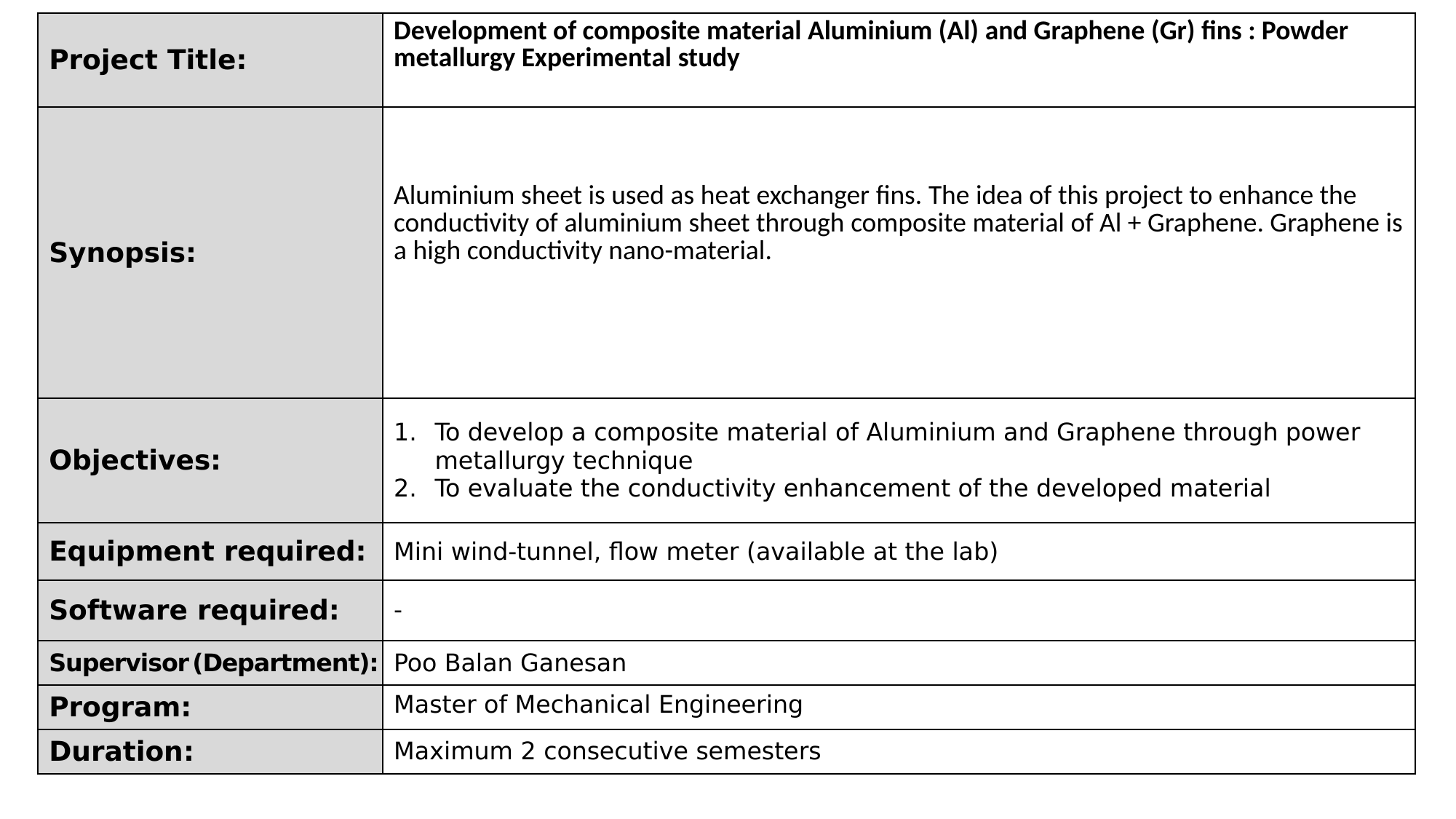

| Project Title: | Development of composite material Aluminium (Al) and Graphene (Gr) fins : Powder metallurgy Experimental study |
| --- | --- |
| Synopsis: | Aluminium sheet is used as heat exchanger fins. The idea of this project to enhance the conductivity of aluminium sheet through composite material of Al + Graphene. Graphene is a high conductivity nano-material. |
| Objectives: | To develop a composite material of Aluminium and Graphene through power metallurgy technique To evaluate the conductivity enhancement of the developed material |
| Equipment required: | Mini wind-tunnel, flow meter (available at the lab) |
| Software required: | - |
| Supervisor (Department): | Poo Balan Ganesan |
| Program: | Master of Mechanical Engineering |
| Duration: | Maximum 2 consecutive semesters |